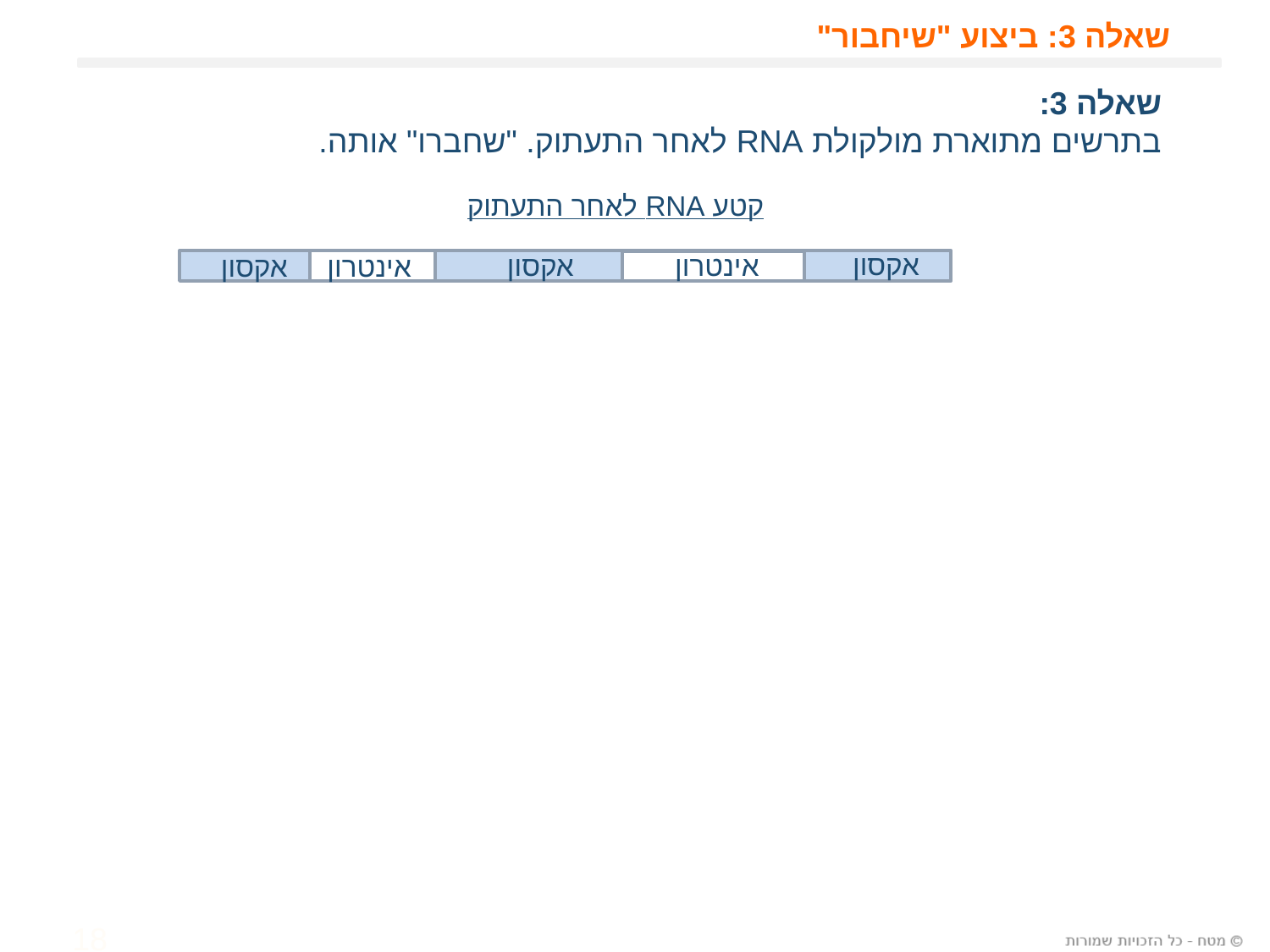

# שאלה 3: ביצוע "שיחבור"

שאלה 3:
בתרשים מתוארת מולקולת RNA לאחר התעתוק. "שחברו" אותה.
קטע RNA לאחר התעתוק

אקסון
אקסון
אינטרון
אקסון
אינטרון

18